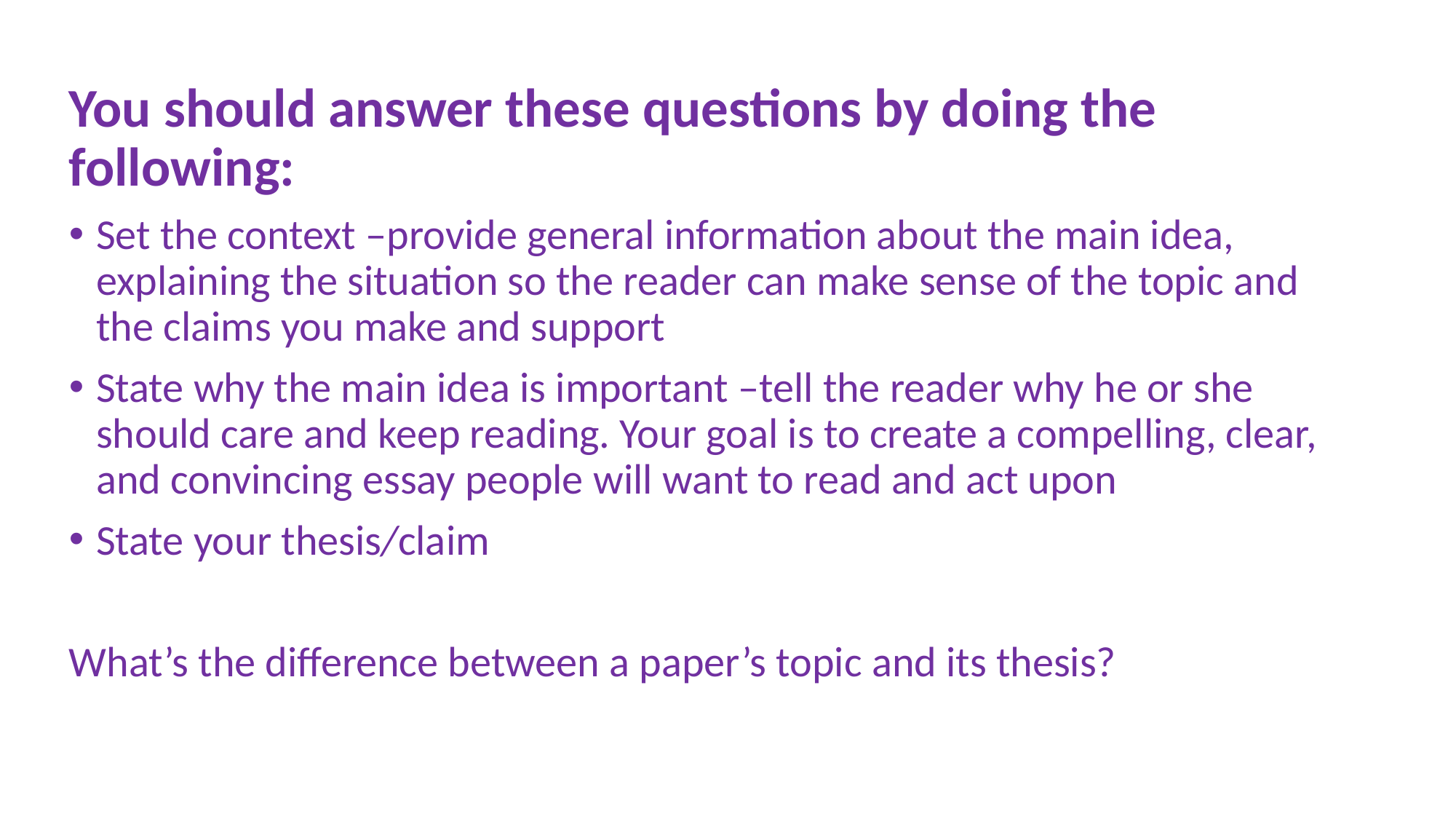

#
You should answer these questions by doing the following:
Set the context –provide general information about the main idea, explaining the situation so the reader can make sense of the topic and the claims you make and support
State why the main idea is important –tell the reader why he or she should care and keep reading. Your goal is to create a compelling, clear, and convincing essay people will want to read and act upon
State your thesis/claim

What’s the difference between a paper’s topic and its thesis?